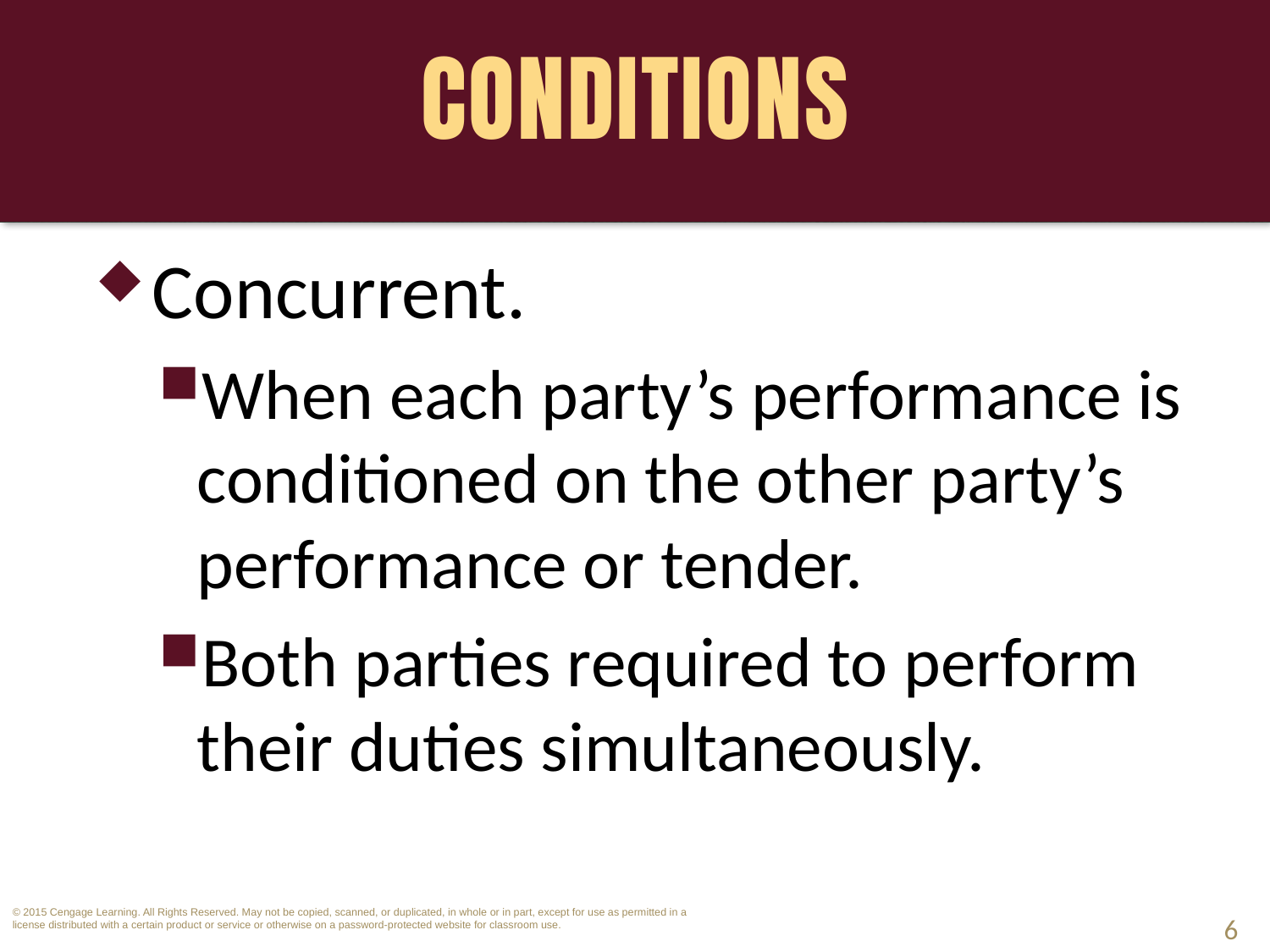

# Conditions
Concurrent.
When each party’s performance is conditioned on the other party’s performance or tender.
Both parties required to perform their duties simultaneously.
6